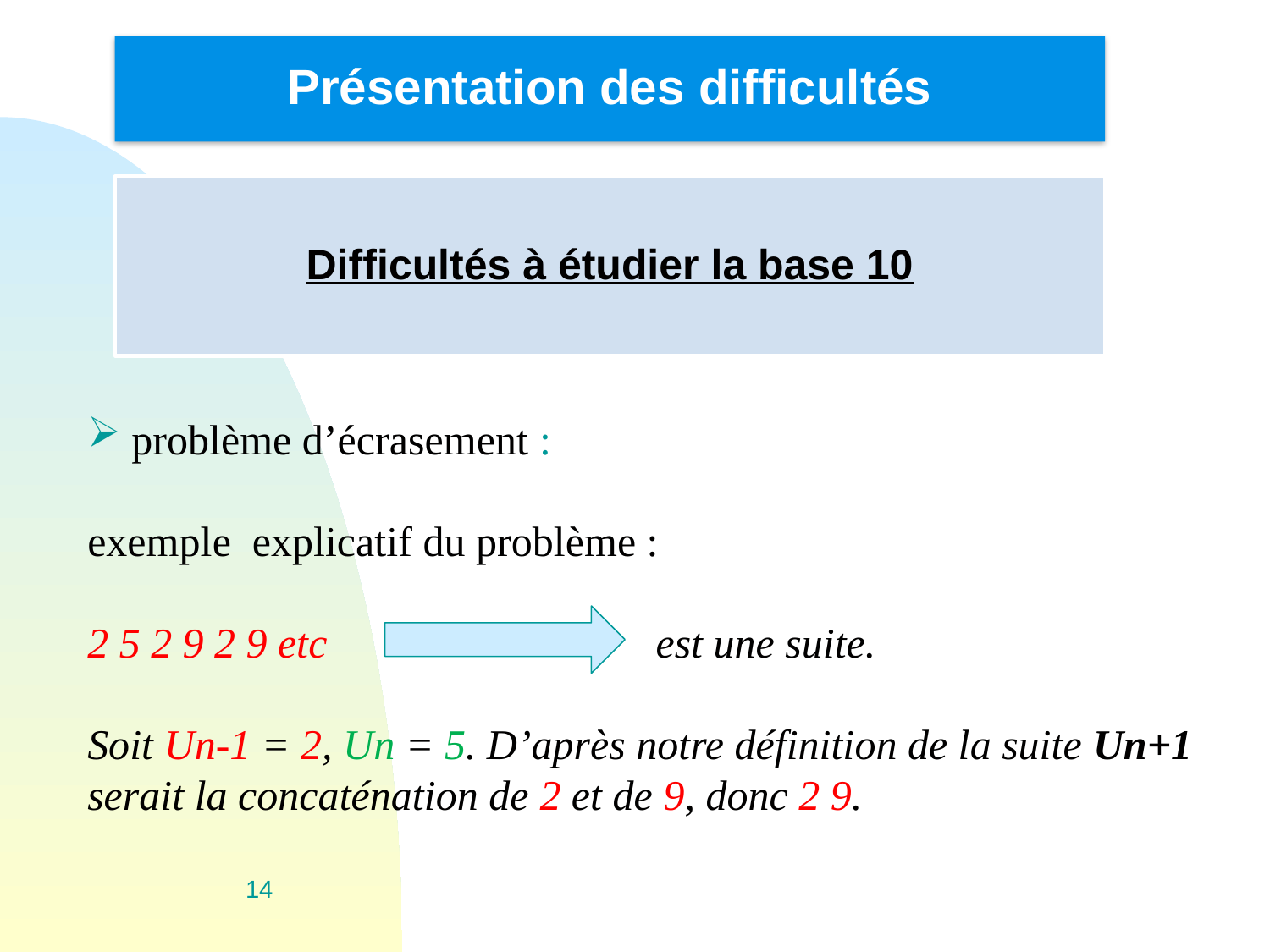

Présentation des difficultés
Difficultés à étudier la base 10

 problème d’écrasement :

exemple  explicatif du problème :

2 5 2 9 2 9 etc                               est une suite.

Soit Un-1 = 2, Un = 5. D’après notre définition de la suite Un+1 serait la concaténation de 2 et de 9, donc 2 9.

14